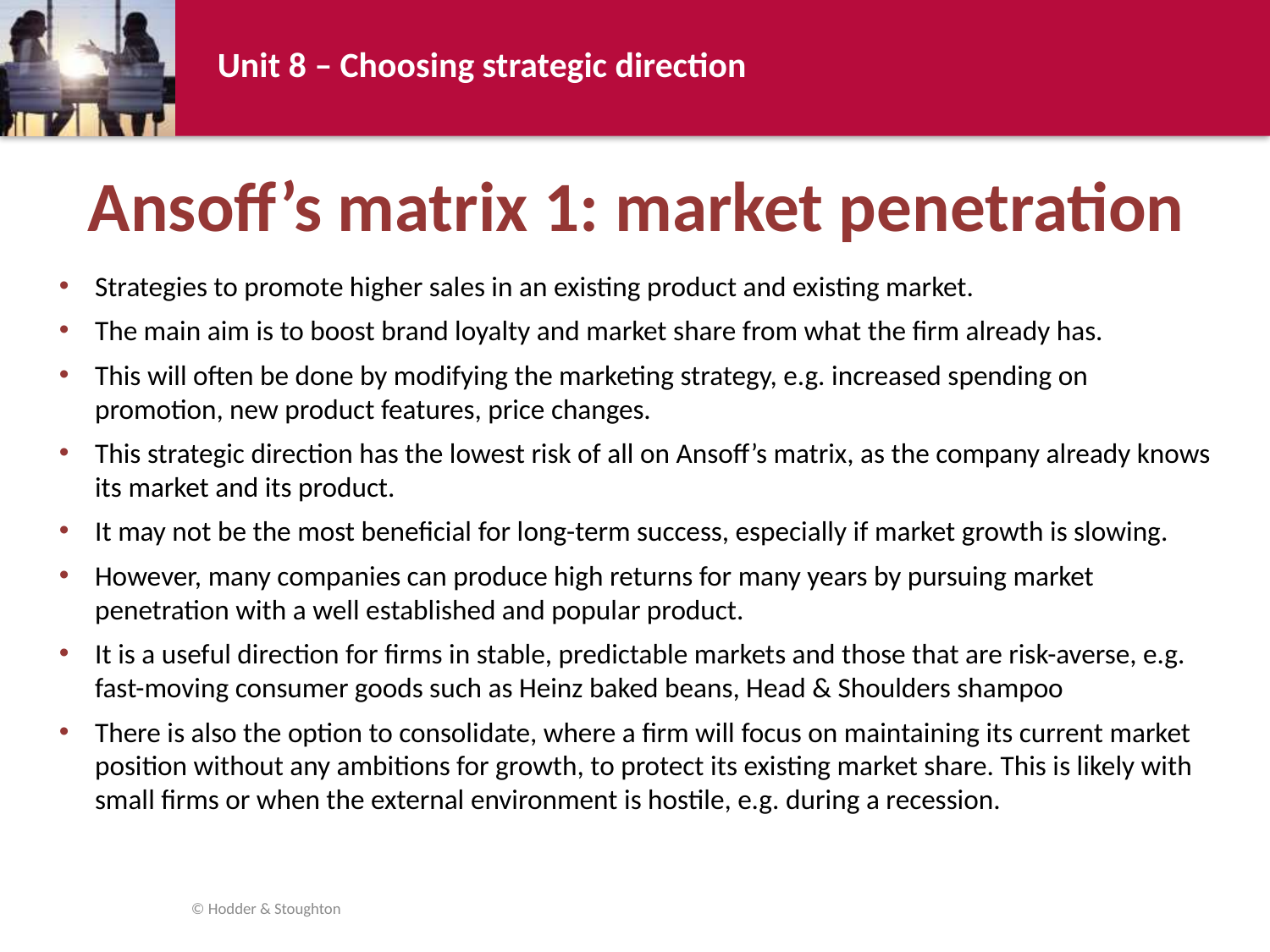

# Ansoff’s matrix 1: market penetration
Strategies to promote higher sales in an existing product and existing market.
The main aim is to boost brand loyalty and market share from what the firm already has.
This will often be done by modifying the marketing strategy, e.g. increased spending on promotion, new product features, price changes.
This strategic direction has the lowest risk of all on Ansoff’s matrix, as the company already knows its market and its product.
It may not be the most beneficial for long-term success, especially if market growth is slowing.
However, many companies can produce high returns for many years by pursuing market penetration with a well established and popular product.
It is a useful direction for firms in stable, predictable markets and those that are risk-averse, e.g. fast-moving consumer goods such as Heinz baked beans, Head & Shoulders shampoo
There is also the option to consolidate, where a firm will focus on maintaining its current market position without any ambitions for growth, to protect its existing market share. This is likely with small firms or when the external environment is hostile, e.g. during a recession.
© Hodder & Stoughton